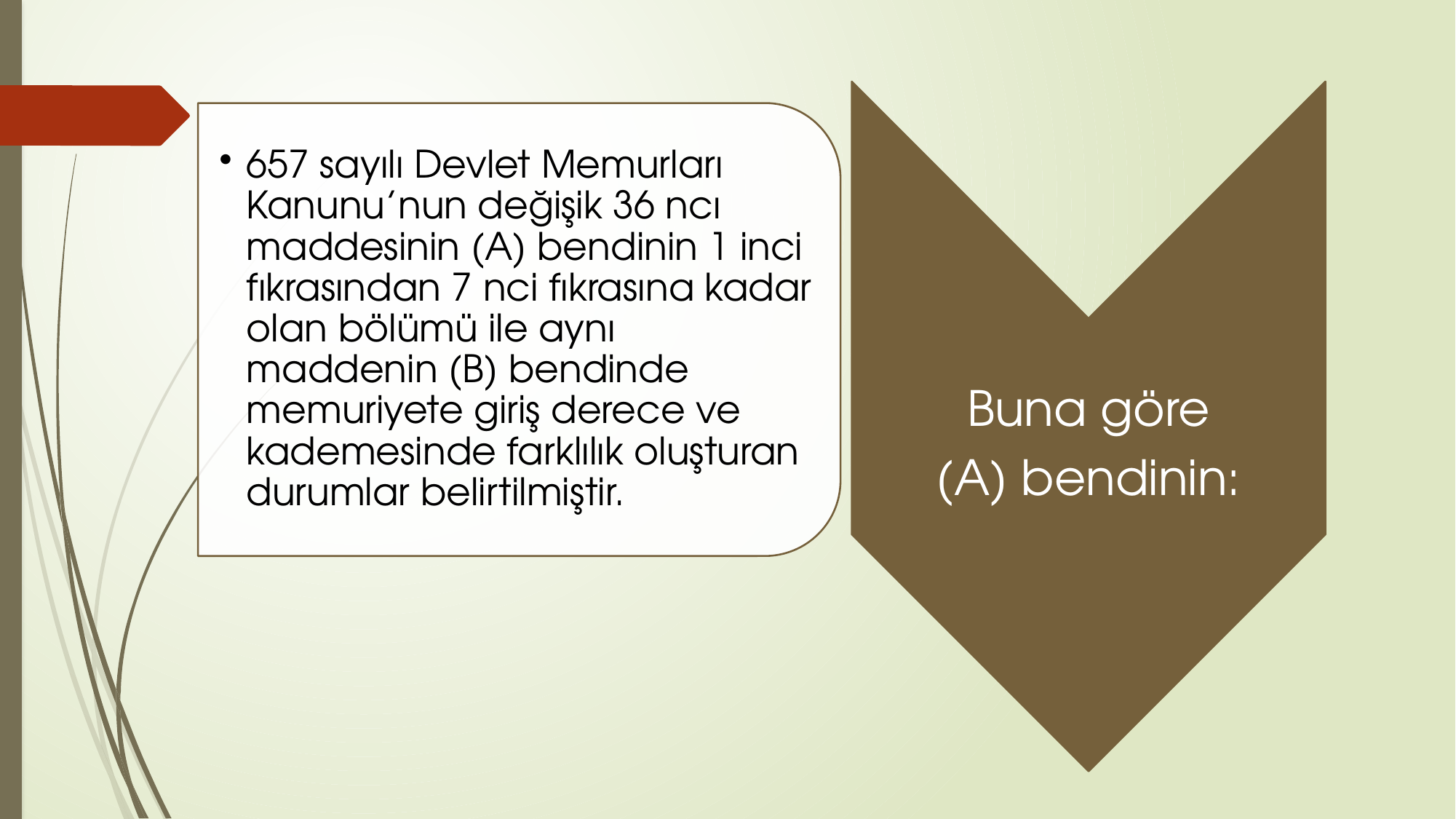

Buna göre
 (A) bendinin:
657 sayılı Devlet Memurları Kanunu’nun değişik 36 ncı maddesinin (A) bendinin 1 inci fıkrasından 7 nci fıkrasına kadar olan bölümü ile aynı maddenin (B) bendinde memuriyete giriş derece ve kademesinde farklılık oluşturan durumlar belirtilmiştir.